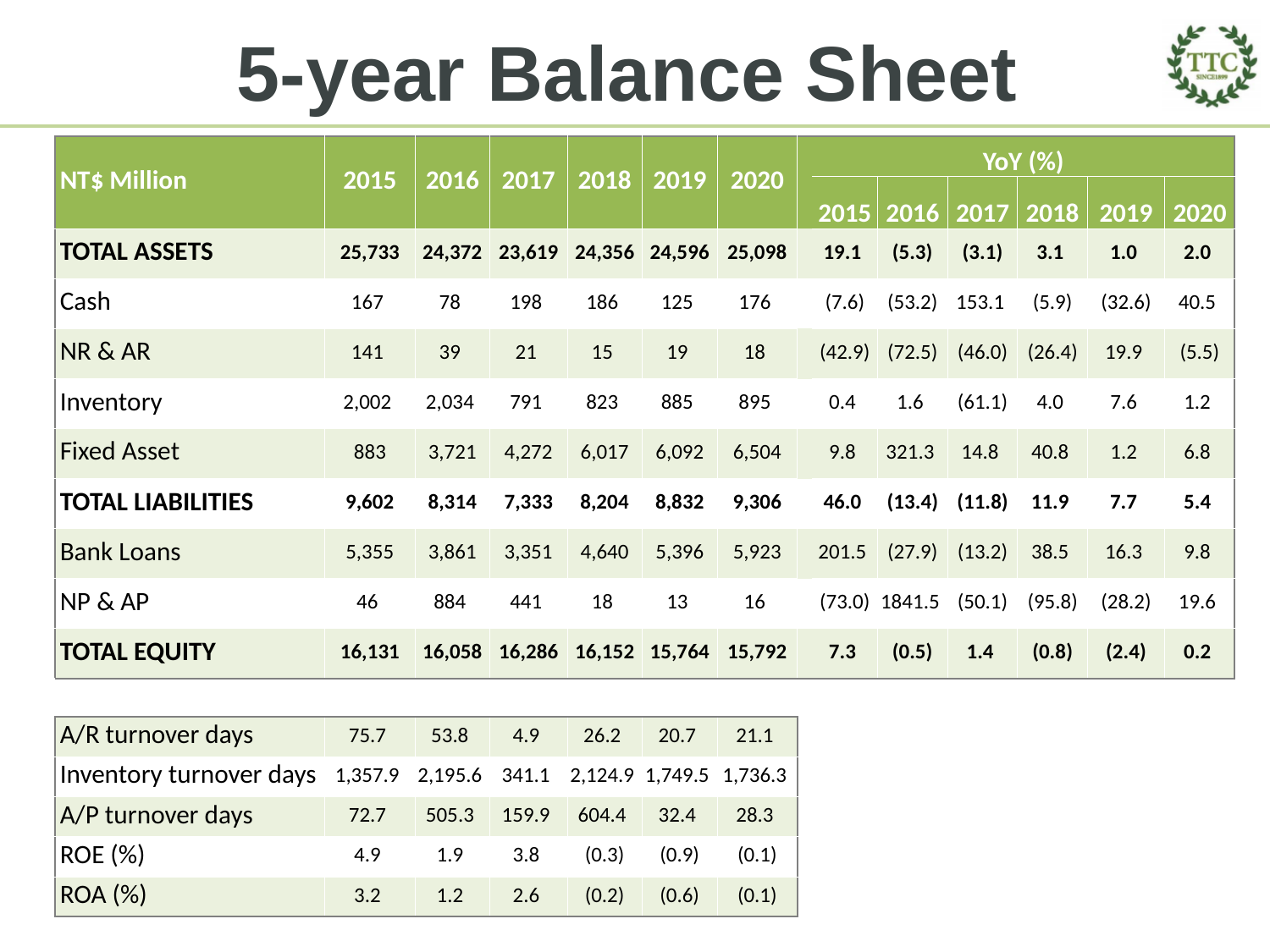

# 5-year Balance Sheet
| NT$ Million | 2015 | 2016 | 2017 | 2018 | 2019 | 2020 |  | YoY (%) |  |  |  |  |  |
| --- | --- | --- | --- | --- | --- | --- | --- | --- | --- | --- | --- | --- | --- |
|  |  |  |  |  |  |  |  | 2015 | 2016 | 2017 | 2018 | 2019 | 2020 |
| TOTAL ASSETS | 25,733 | 24,372 | 23,619 | 24,356 | 24,596 | 25,098 |  | 19.1 | (5.3) | (3.1) | 3.1 | 1.0 | 2.0 |
| Cash | 167 | 78 | 198 | 186 | 125 | 176 |  | (7.6) | (53.2) | 153.1 | (5.9) | (32.6) | 40.5 |
| NR & AR | 141 | 39 | 21 | 15 | 19 | 18 |  | (42.9) | (72.5) | (46.0) | (26.4) | 19.9 | (5.5) |
| Inventory | 2,002 | 2,034 | 791 | 823 | 885 | 895 |  | 0.4 | 1.6 | (61.1) | 4.0 | 7.6 | 1.2 |
| Fixed Asset | 883 | 3,721 | 4,272 | 6,017 | 6,092 | 6,504 |  | 9.8 | 321.3 | 14.8 | 40.8 | 1.2 | 6.8 |
| TOTAL LIABILITIES | 9,602 | 8,314 | 7,333 | 8,204 | 8,832 | 9,306 |  | 46.0 | (13.4) | (11.8) | 11.9 | 7.7 | 5.4 |
| Bank Loans | 5,355 | 3,861 | 3,351 | 4,640 | 5,396 | 5,923 |  | 201.5 | (27.9) | (13.2) | 38.5 | 16.3 | 9.8 |
| NP & AP | 46 | 884 | 441 | 18 | 13 | 16 |  | (73.0) | 1841.5 | (50.1) | (95.8) | (28.2) | 19.6 |
| TOTAL EQUITY | 16,131 | 16,058 | 16,286 | 16,152 | 15,764 | 15,792 |  | 7.3 | (0.5) | 1.4 | (0.8) | (2.4) | 0.2 |
|  |  |  |  |  |  |  |  |  |  |  |  |  |  |
| A/R turnover days | 75.7 | 53.8 | 4.9 | 26.2 | 20.7 | 21.1 |  |  |  |  |  |  |  |
| Inventory turnover days | 1,357.9 | 2,195.6 | 341.1 | 2,124.9 | 1,749.5 | 1,736.3 |  |  |  |  |  |  |  |
| A/P turnover days | 72.7 | 505.3 | 159.9 | 604.4 | 32.4 | 28.3 |  |  |  |  |  |  |  |
| ROE (%) | 4.9 | 1.9 | 3.8 | (0.3) | (0.9) | (0.1) |  |  |  |  |  |  |  |
| ROA (%) | 3.2 | 1.2 | 2.6 | (0.2) | (0.6) | (0.1) |  |  |  |  |  |  |  |